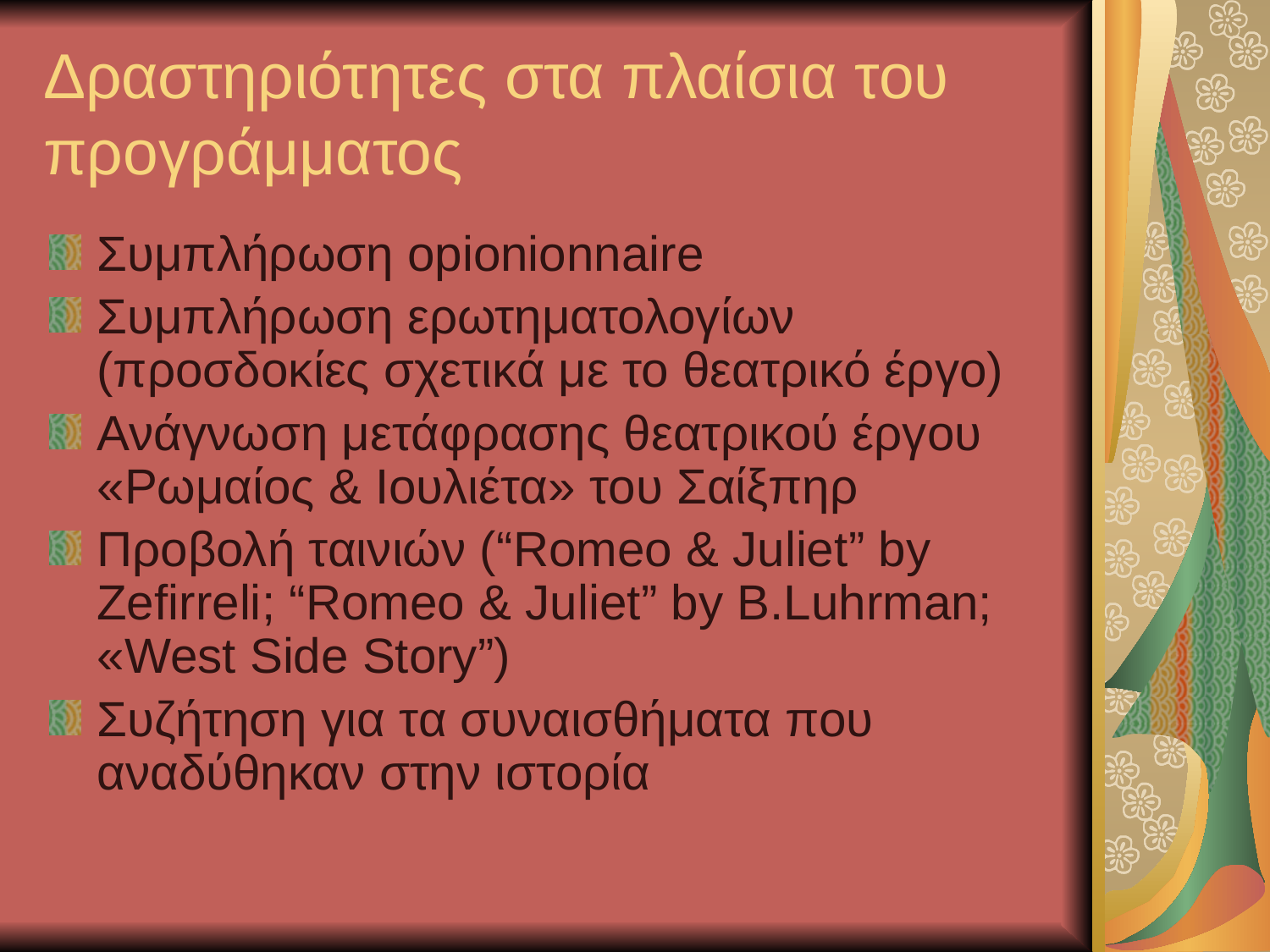

# Δραστηριότητες στα πλαίσια του   προγράμματος
Συμπλήρωση opionionnaire
Συμπλήρωση ερωτηματολογίων (προσδοκίες σχετικά με το θεατρικό έργο)
Ανάγνωση μετάφρασης θεατρικού έργου «Ρωμαίος & Ιουλιέτα» του Σαίξπηρ
Προβολή ταινιών (“Romeo & Juliet” by Zefirreli; “Romeo & Juliet” by B.Luhrman; «West Side Story”)
Συζήτηση για τα συναισθήματα που αναδύθηκαν στην ιστορία